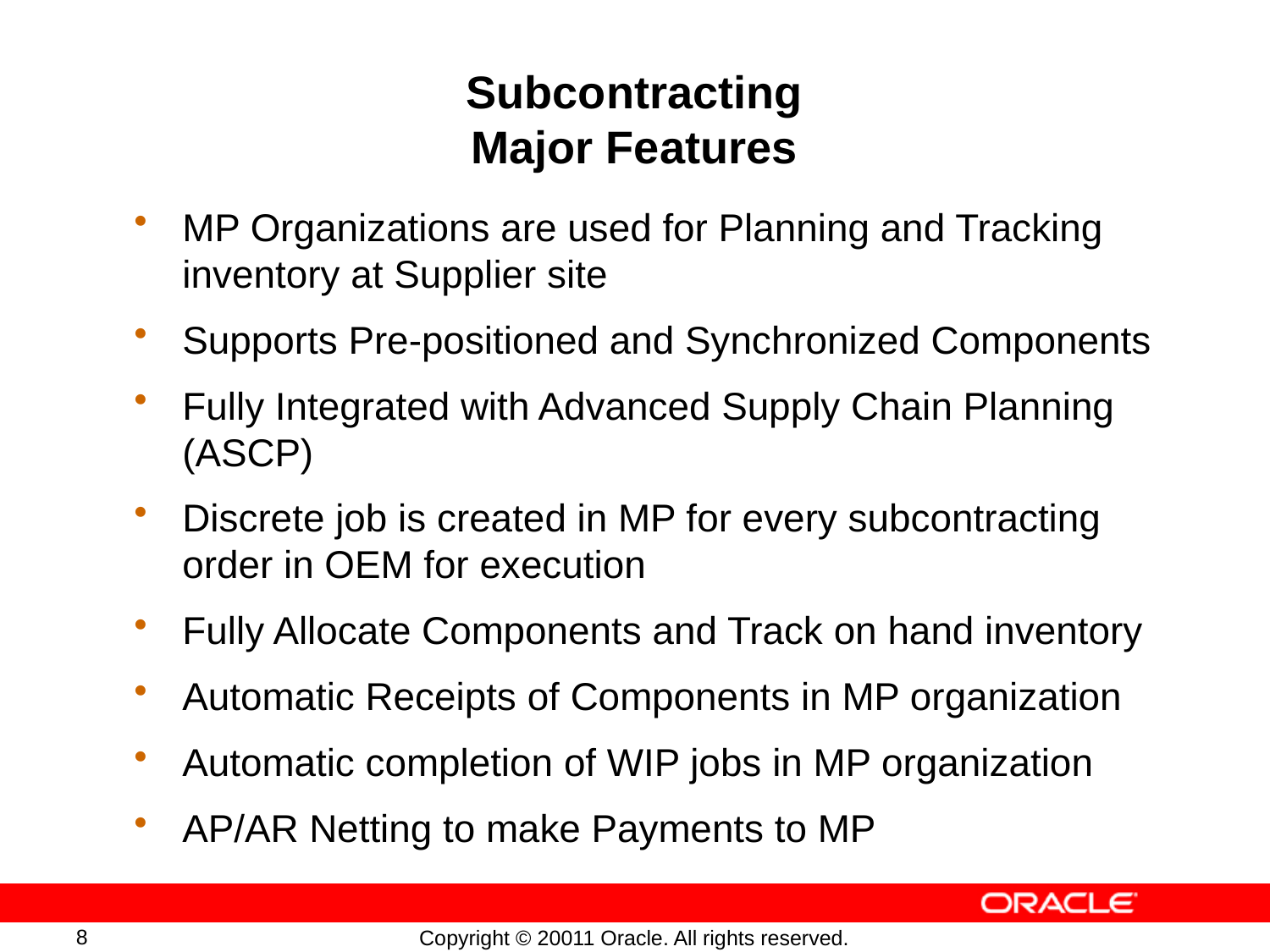

# Subcontracting Major Features
MP Organizations are used for Planning and Tracking inventory at Supplier site
Supports Pre-positioned and Synchronized Components
Fully Integrated with Advanced Supply Chain Planning (ASCP)
Discrete job is created in MP for every subcontracting order in OEM for execution
Fully Allocate Components and Track on hand inventory
Automatic Receipts of Components in MP organization
Automatic completion of WIP jobs in MP organization
AP/AR Netting to make Payments to MP